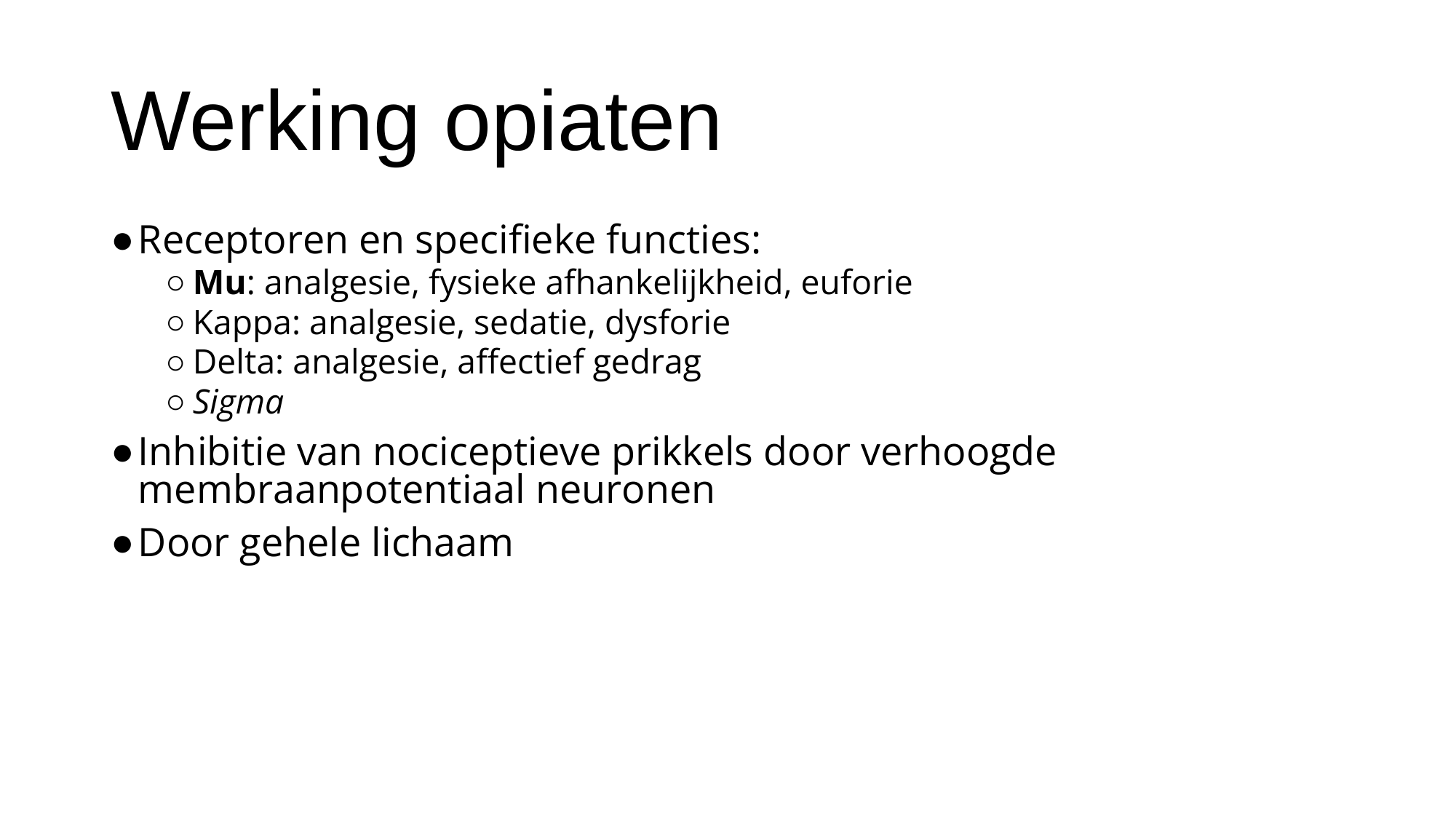

# Werking opiaten
Receptoren en specifieke functies:
Mu: analgesie, fysieke afhankelijkheid, euforie
Kappa: analgesie, sedatie, dysforie
Delta: analgesie, affectief gedrag
Sigma
Inhibitie van nociceptieve prikkels door verhoogde membraanpotentiaal neuronen
Door gehele lichaam